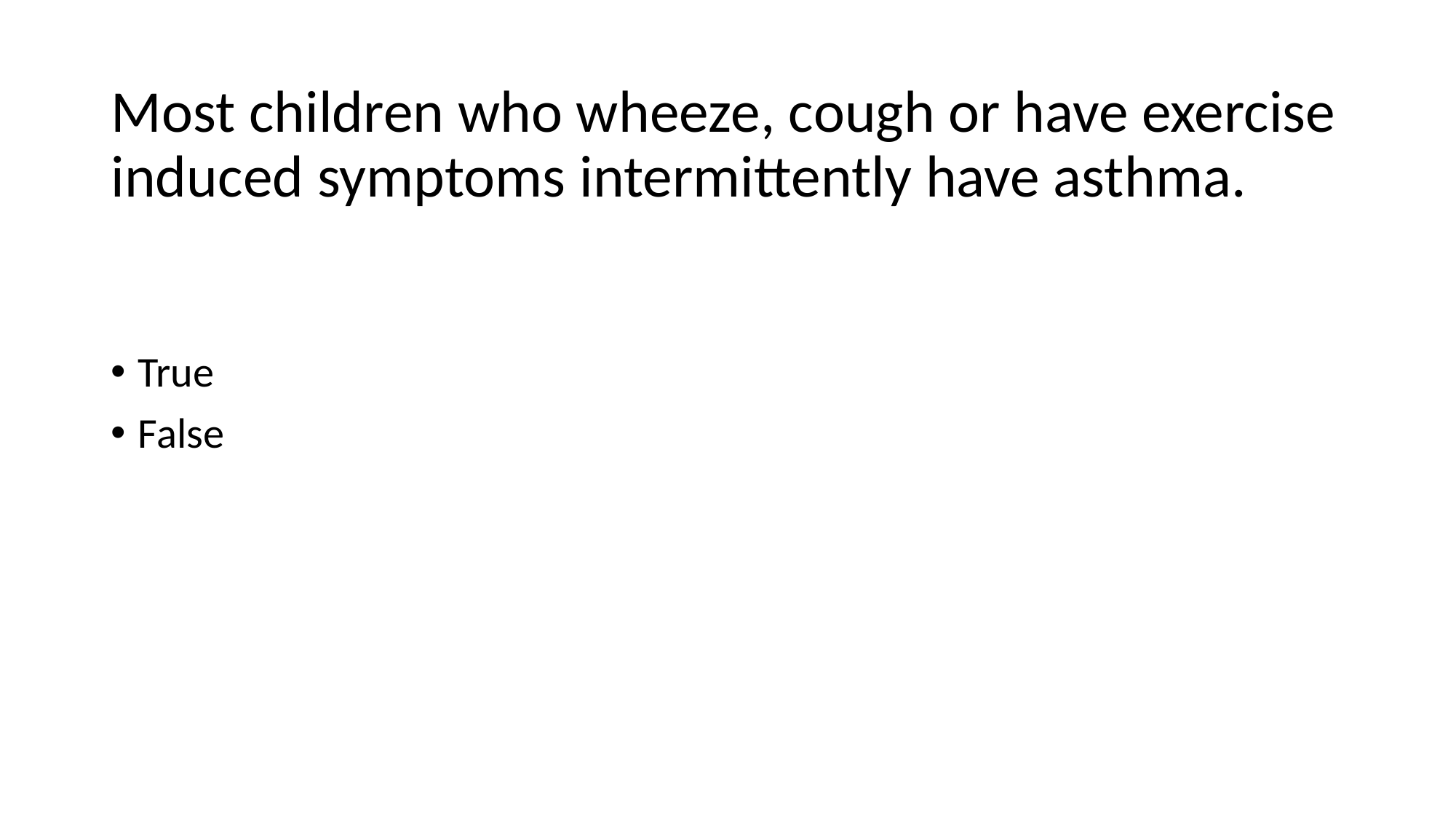

# Most children who wheeze, cough or have exercise induced symptoms intermittently have asthma.

True
False